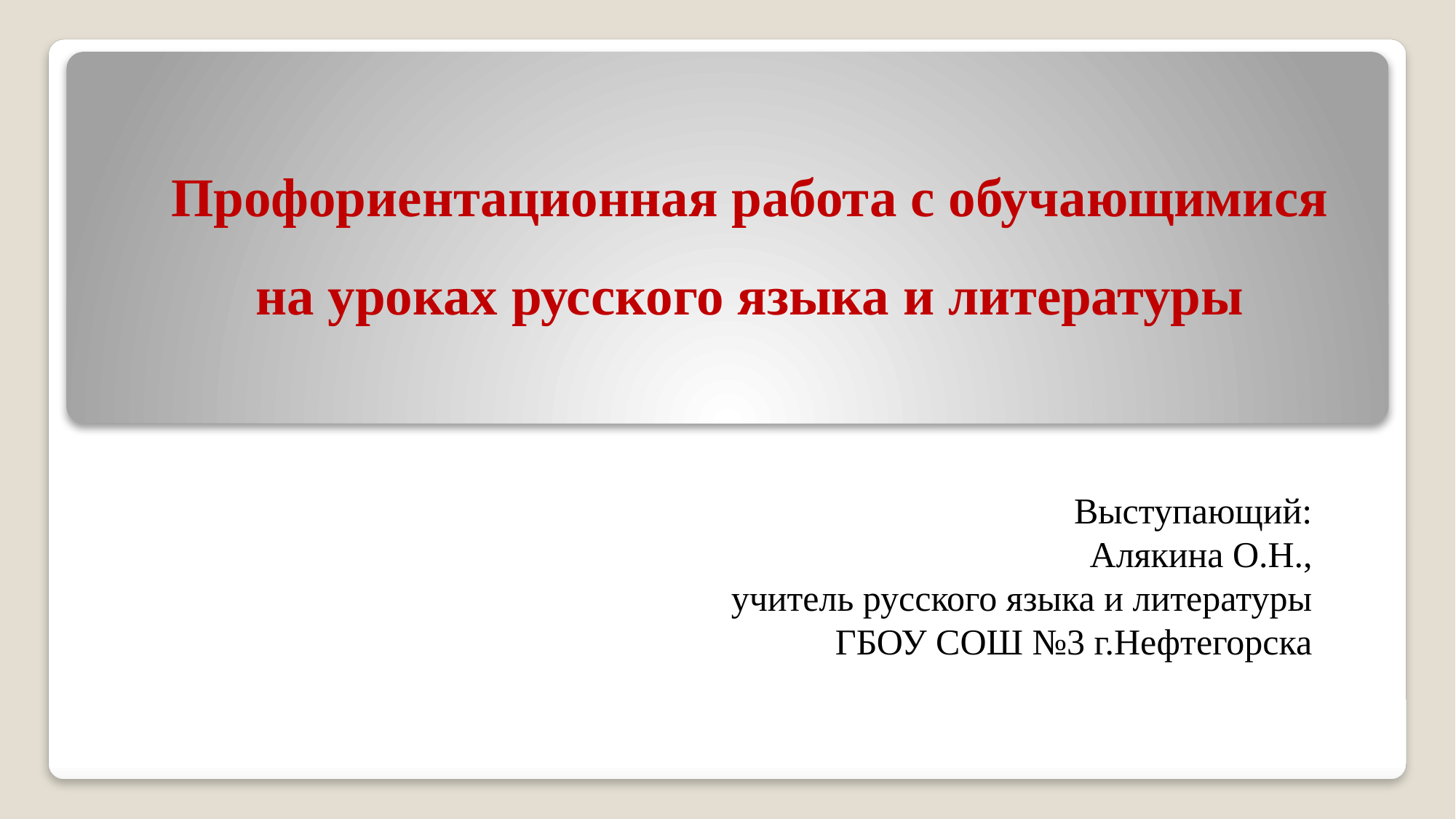

# Профориентационная работа с обучающимися на уроках русского языка и литературы

Выступающий:
Алякина О.Н.,
учитель русского языка и литературы
 ГБОУ СОШ №3 г.Нефтегорска